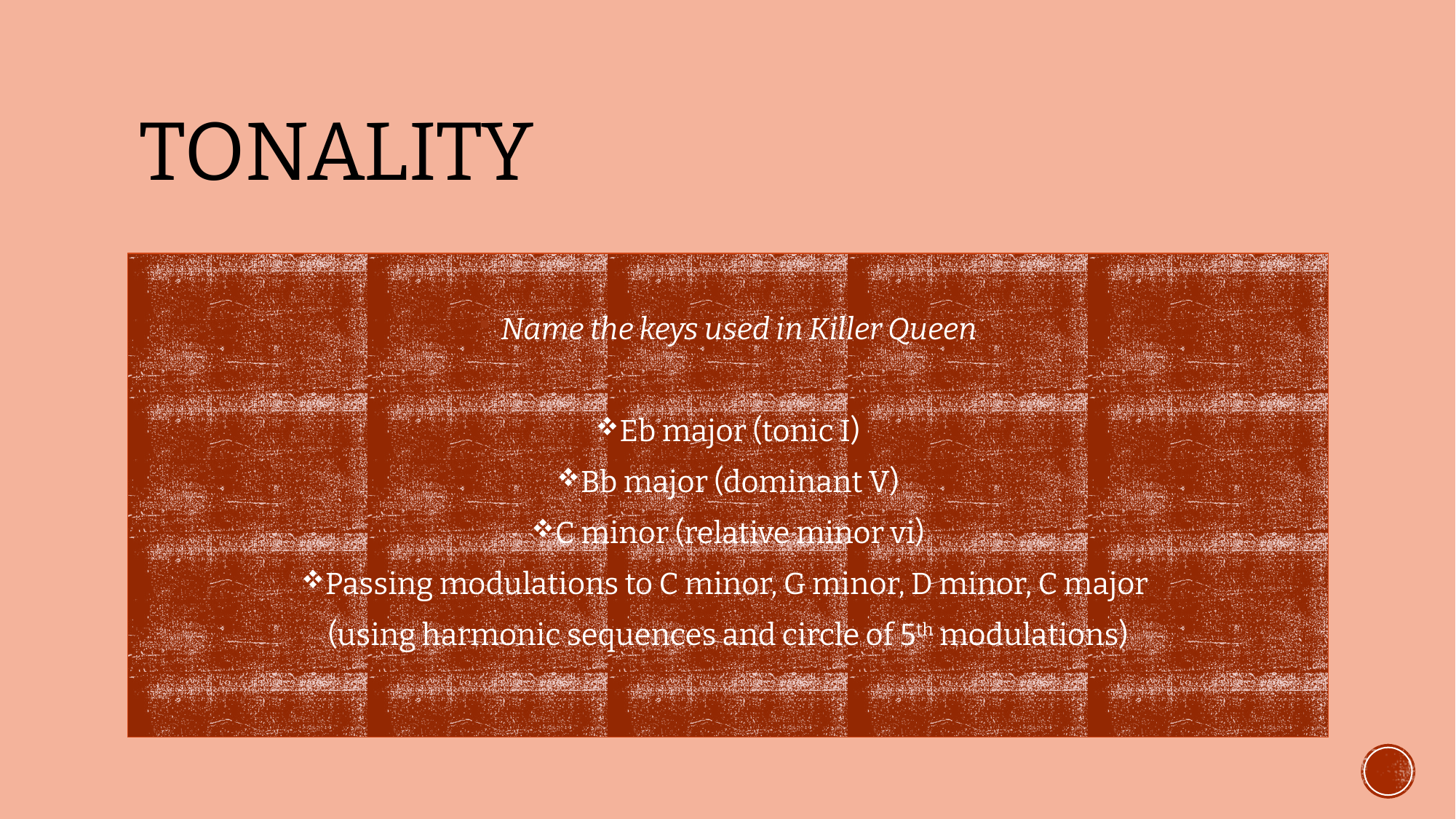

# Tonality

Name the keys used in Killer Queen

Eb major (tonic I)
Bb major (dominant V)
C minor (relative minor vi)
Passing modulations to C minor, G minor, D minor, C major
(using harmonic sequences and circle of 5th modulations)